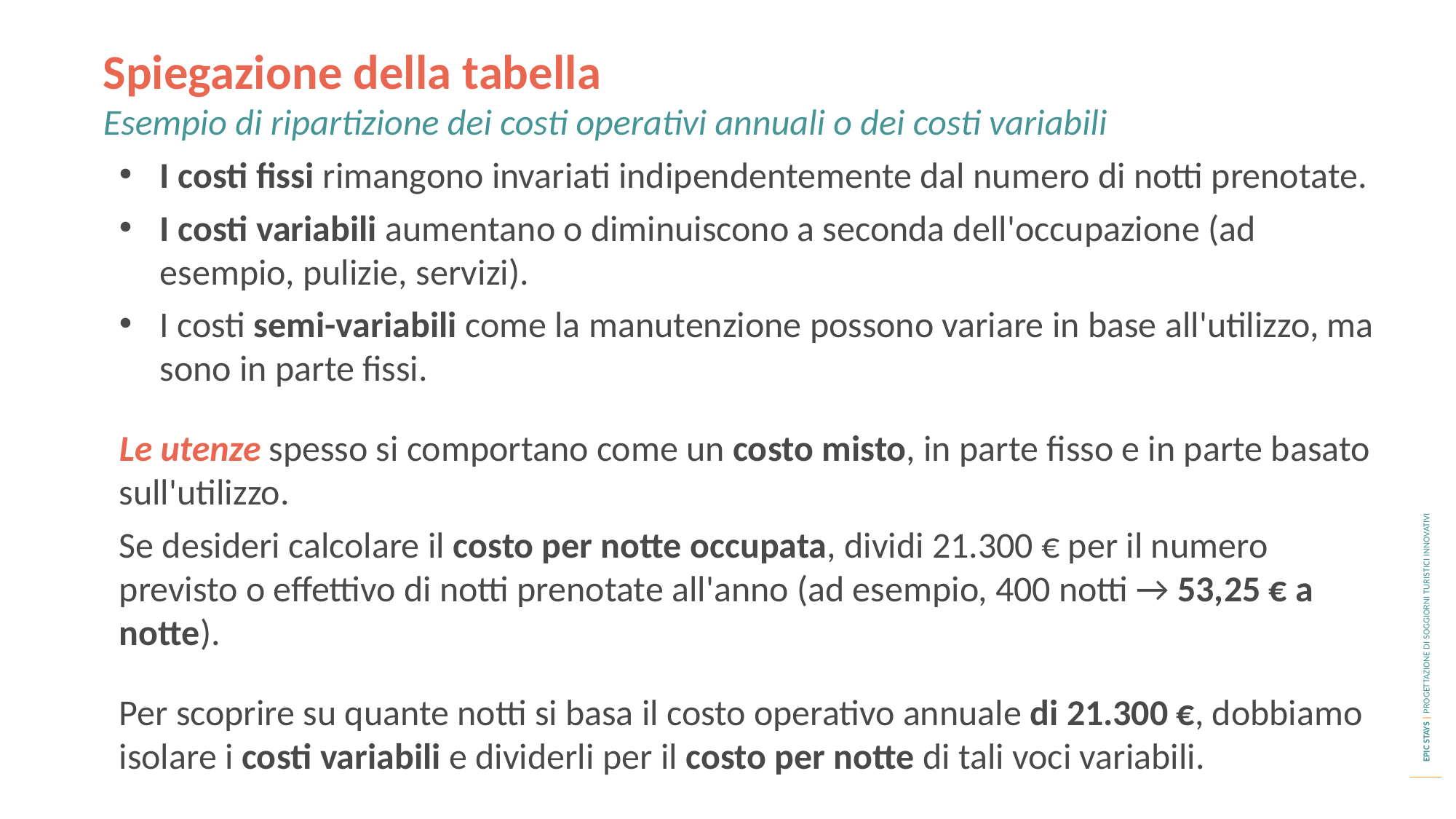

Spiegazione della tabella
Esempio di ripartizione dei costi operativi annuali o dei costi variabili

I costi fissi rimangono invariati indipendentemente dal numero di notti prenotate.
I costi variabili aumentano o diminuiscono a seconda dell'occupazione (ad esempio, pulizie, servizi).
I costi semi-variabili come la manutenzione possono variare in base all'utilizzo, ma sono in parte fissi.

Le utenze spesso si comportano come un costo misto, in parte fisso e in parte basato sull'utilizzo.
Se desideri calcolare il costo per notte occupata, dividi 21.300 € per il numero previsto o effettivo di notti prenotate all'anno (ad esempio, 400 notti → 53,25 € a notte).

Per scoprire su quante notti si basa il costo operativo annuale di 21.300 €, dobbiamo isolare i costi variabili e dividerli per il costo per notte di tali voci variabili.